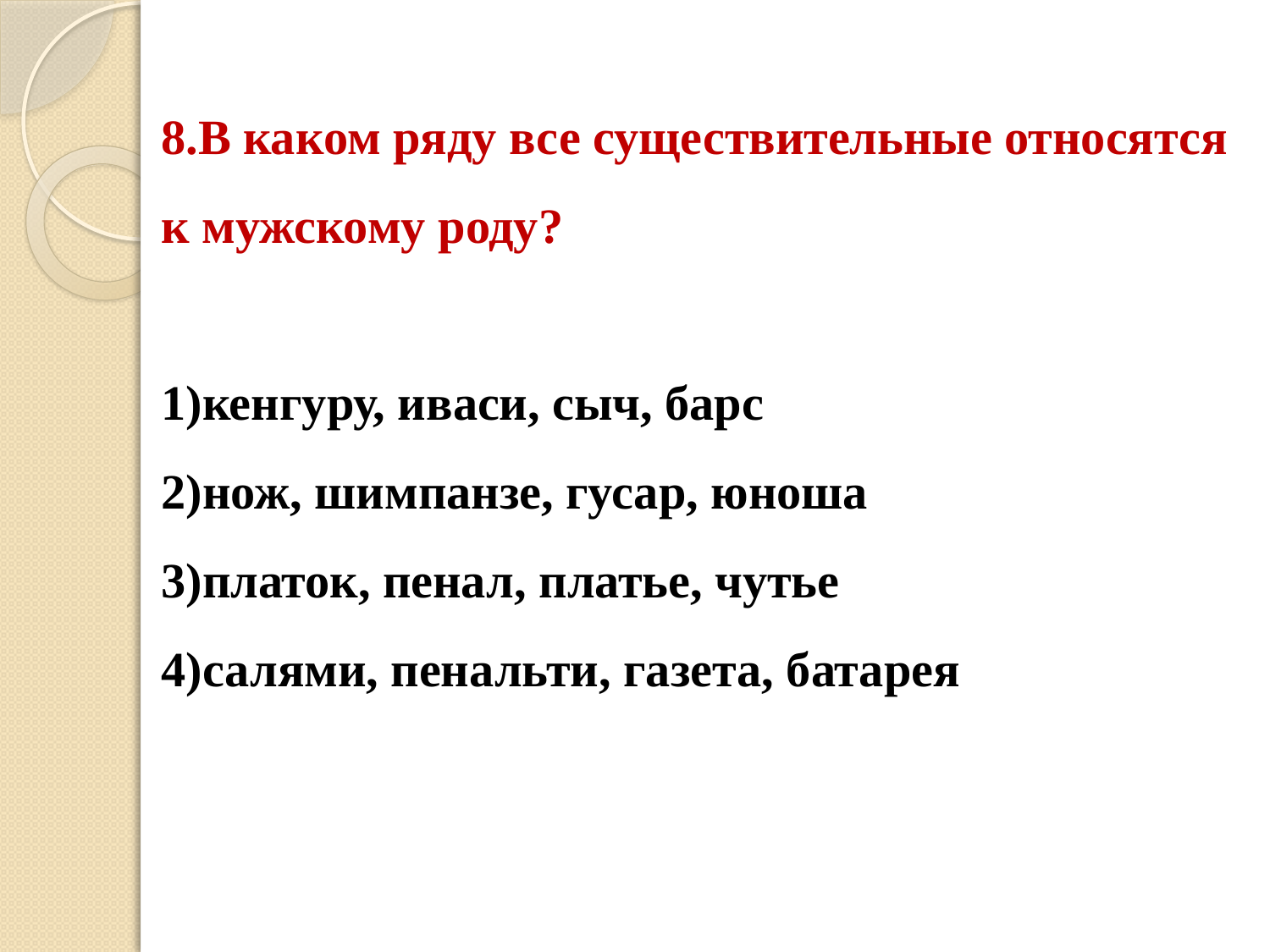

# 8.В каком ряду все существительные относятся к мужскому роду? 1)кенгуру, иваси, сыч, барс 2)нож, шимпанзе, гусар, юноша 3)платок, пенал, платье, чутье 4)салями, пенальти, газета, батарея